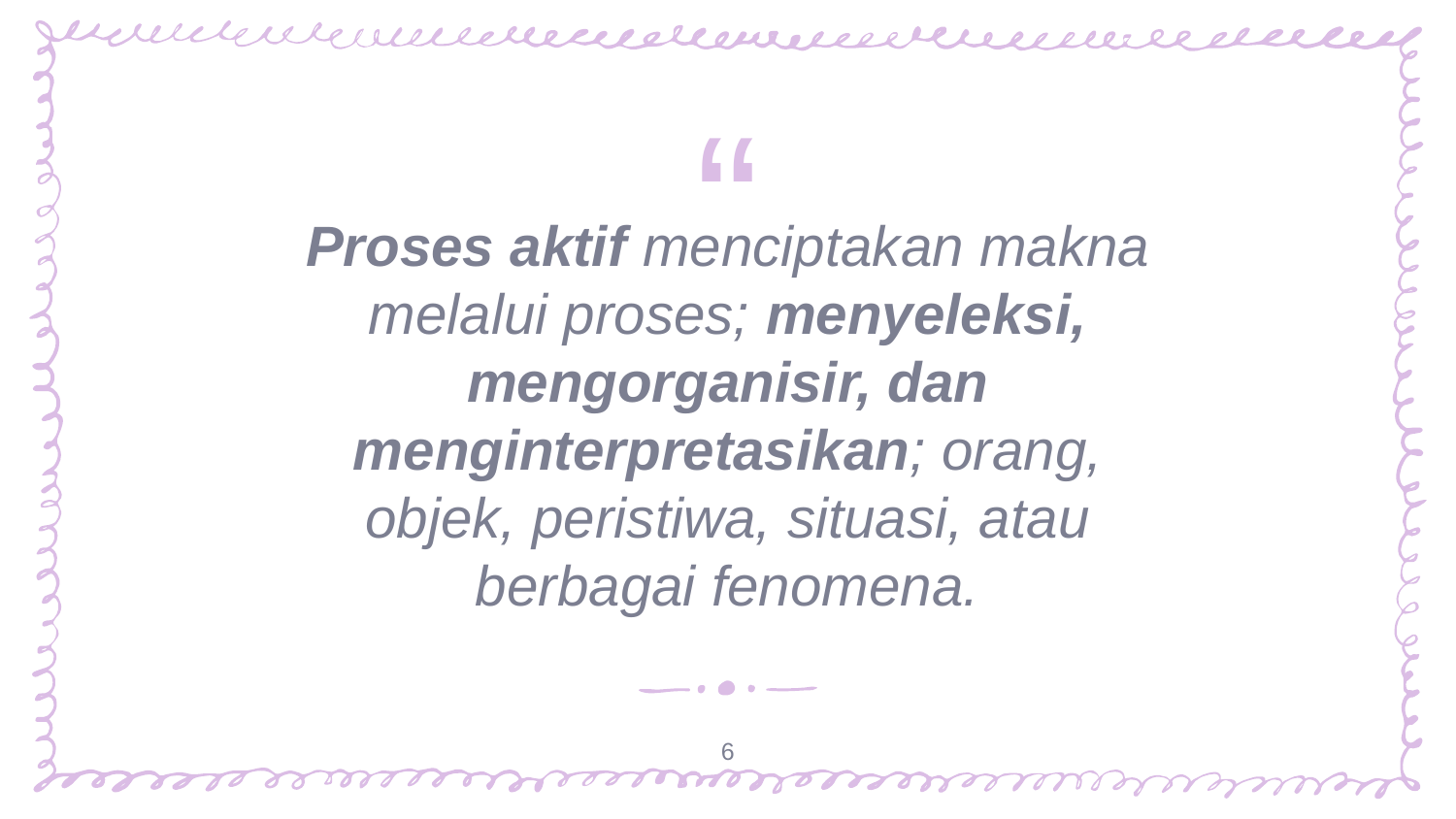

Proses aktif menciptakan makna melalui proses; menyeleksi, mengorganisir, dan menginterpretasikan; orang, objek, peristiwa, situasi, atau berbagai fenomena.
6